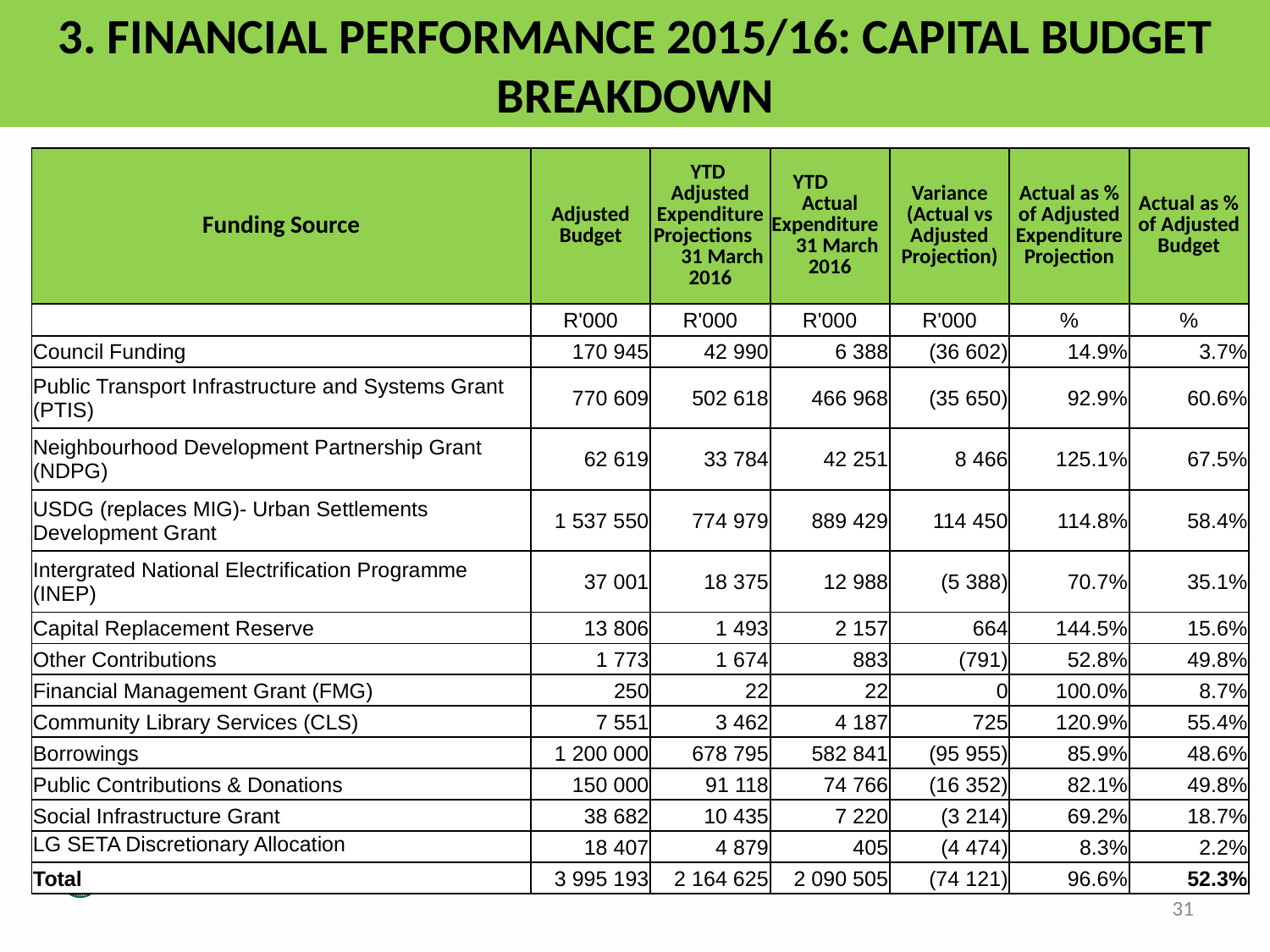

# 3. FINANCIAL PERFORMANCE 2015/16: CAPITAL BUDGET BREAKDOWN
| Funding Source | Adjusted Budget | YTD Adjusted Expenditure Projections 31 March 2016 | YTD Actual Expenditure 31 March 2016 | Variance (Actual vs Adjusted Projection) | Actual as % of Adjusted Expenditure Projection | Actual as % of Adjusted Budget |
| --- | --- | --- | --- | --- | --- | --- |
|  | R'000 | R'000 | R'000 | R'000 | % | % |
| Council Funding | 170 945 | 42 990 | 6 388 | (36 602) | 14.9% | 3.7% |
| Public Transport Infrastructure and Systems Grant (PTIS) | 770 609 | 502 618 | 466 968 | (35 650) | 92.9% | 60.6% |
| Neighbourhood Development Partnership Grant (NDPG) | 62 619 | 33 784 | 42 251 | 8 466 | 125.1% | 67.5% |
| USDG (replaces MIG)- Urban Settlements Development Grant | 1 537 550 | 774 979 | 889 429 | 114 450 | 114.8% | 58.4% |
| Intergrated National Electrification Programme (INEP) | 37 001 | 18 375 | 12 988 | (5 388) | 70.7% | 35.1% |
| Capital Replacement Reserve | 13 806 | 1 493 | 2 157 | 664 | 144.5% | 15.6% |
| Other Contributions | 1 773 | 1 674 | 883 | (791) | 52.8% | 49.8% |
| Financial Management Grant (FMG) | 250 | 22 | 22 | 0 | 100.0% | 8.7% |
| Community Library Services (CLS) | 7 551 | 3 462 | 4 187 | 725 | 120.9% | 55.4% |
| Borrowings | 1 200 000 | 678 795 | 582 841 | (95 955) | 85.9% | 48.6% |
| Public Contributions & Donations | 150 000 | 91 118 | 74 766 | (16 352) | 82.1% | 49.8% |
| Social Infrastructure Grant | 38 682 | 10 435 | 7 220 | (3 214) | 69.2% | 18.7% |
| LG SETA Discretionary Allocation | 18 407 | 4 879 | 405 | (4 474) | 8.3% | 2.2% |
| Total | 3 995 193 | 2 164 625 | 2 090 505 | (74 121) | 96.6% | 52.3% |
31